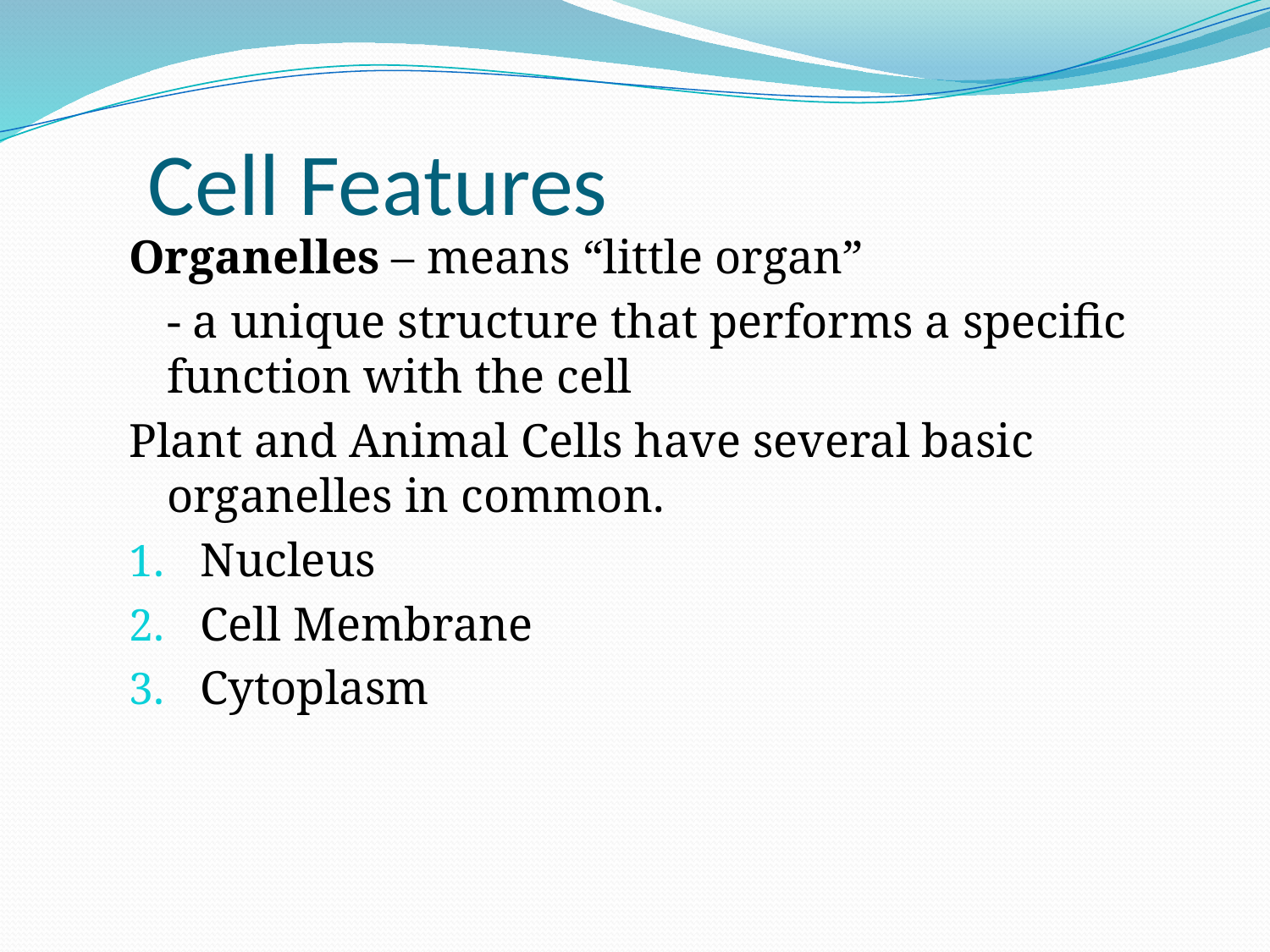

# Cell Features
Organelles – means “little organ”
	- a unique structure that performs a specific function with the cell
Plant and Animal Cells have several basic organelles in common.
Nucleus
Cell Membrane
Cytoplasm